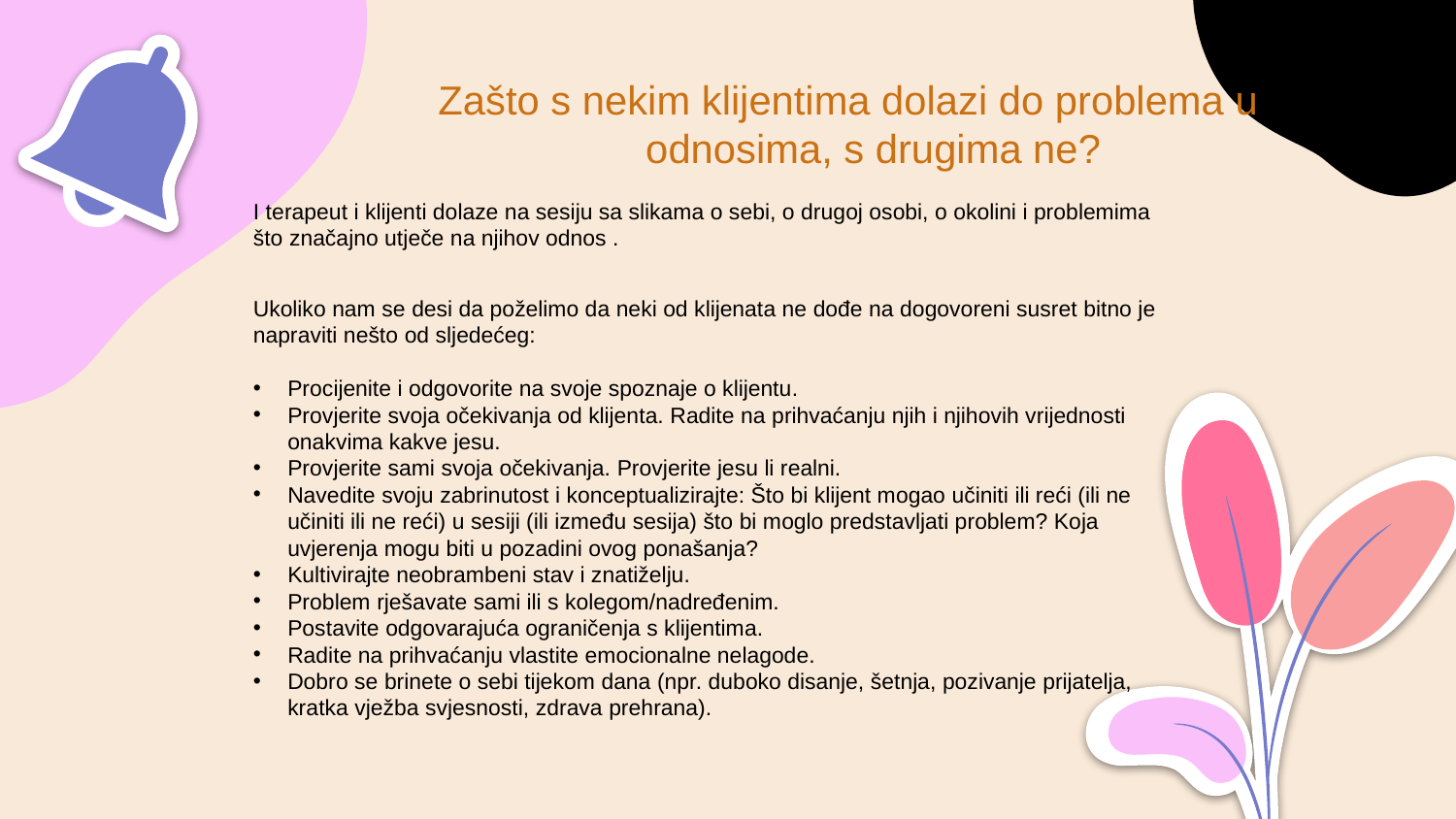

Zašto s nekim klijentima dolazi do problema u odnosima, s drugima ne?

I terapeut i klijenti dolaze na sesiju sa slikama o sebi, o drugoj osobi, o okolini i problemima što značajno utječe na njihov odnos .
Ukoliko nam se desi da poželimo da neki od klijenata ne dođe na dogovoreni susret bitno je napraviti nešto od sljedećeg:

Procijenite i odgovorite na svoje spoznaje o klijentu.
Provjerite svoja očekivanja od klijenta. Radite na prihvaćanju njih i njihovih vrijednosti onakvima kakve jesu.
Provjerite sami svoja očekivanja. Provjerite jesu li realni.
Navedite svoju zabrinutost i konceptualizirajte: Što bi klijent mogao učiniti ili reći (ili ne učiniti ili ne reći) u sesiji (ili između sesija) što bi moglo predstavljati problem? Koja uvjerenja mogu biti u pozadini ovog ponašanja?
Kultivirajte neobrambeni stav i znatiželju.
Problem rješavate sami ili s kolegom/nadređenim.
Postavite odgovarajuća ograničenja s klijentima.
Radite na prihvaćanju vlastite emocionalne nelagode.
Dobro se brinete o sebi tijekom dana (npr. duboko disanje, šetnja, pozivanje prijatelja, kratka vježba svjesnosti, zdrava prehrana).